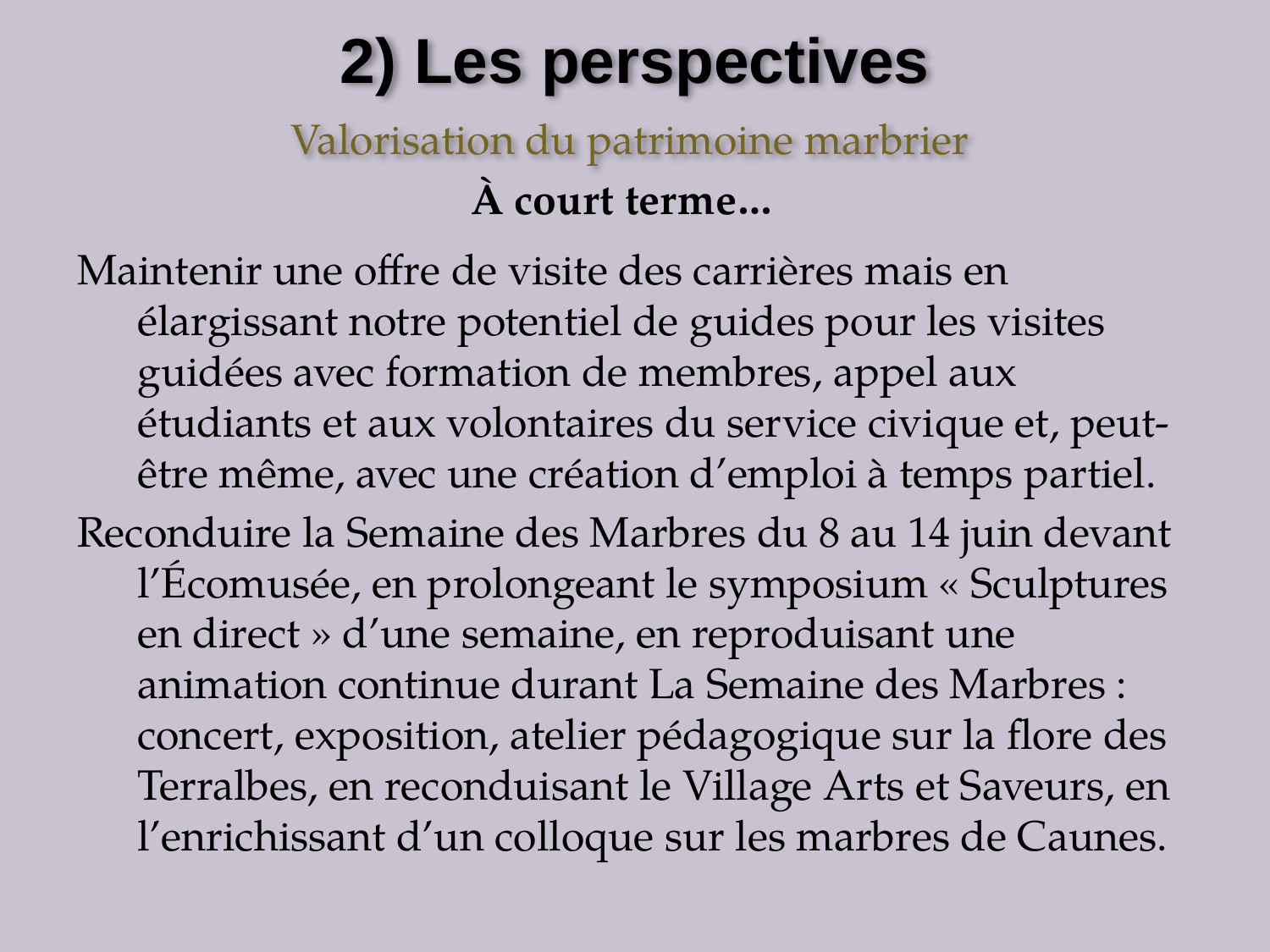

# 2) Les perspectives
Valorisation du patrimoine marbrier
À court terme…
Maintenir une offre de visite des carrières mais en élargissant notre potentiel de guides pour les visites guidées avec formation de membres, appel aux étudiants et aux volontaires du service civique et, peut-être même, avec une création d’emploi à temps partiel.
Reconduire la Semaine des Marbres du 8 au 14 juin devant l’Écomusée, en prolongeant le symposium « Sculptures en direct » d’une semaine, en reproduisant une animation continue durant La Semaine des Marbres : concert, exposition, atelier pédagogique sur la flore des Terralbes, en reconduisant le Village Arts et Saveurs, en l’enrichissant d’un colloque sur les marbres de Caunes.